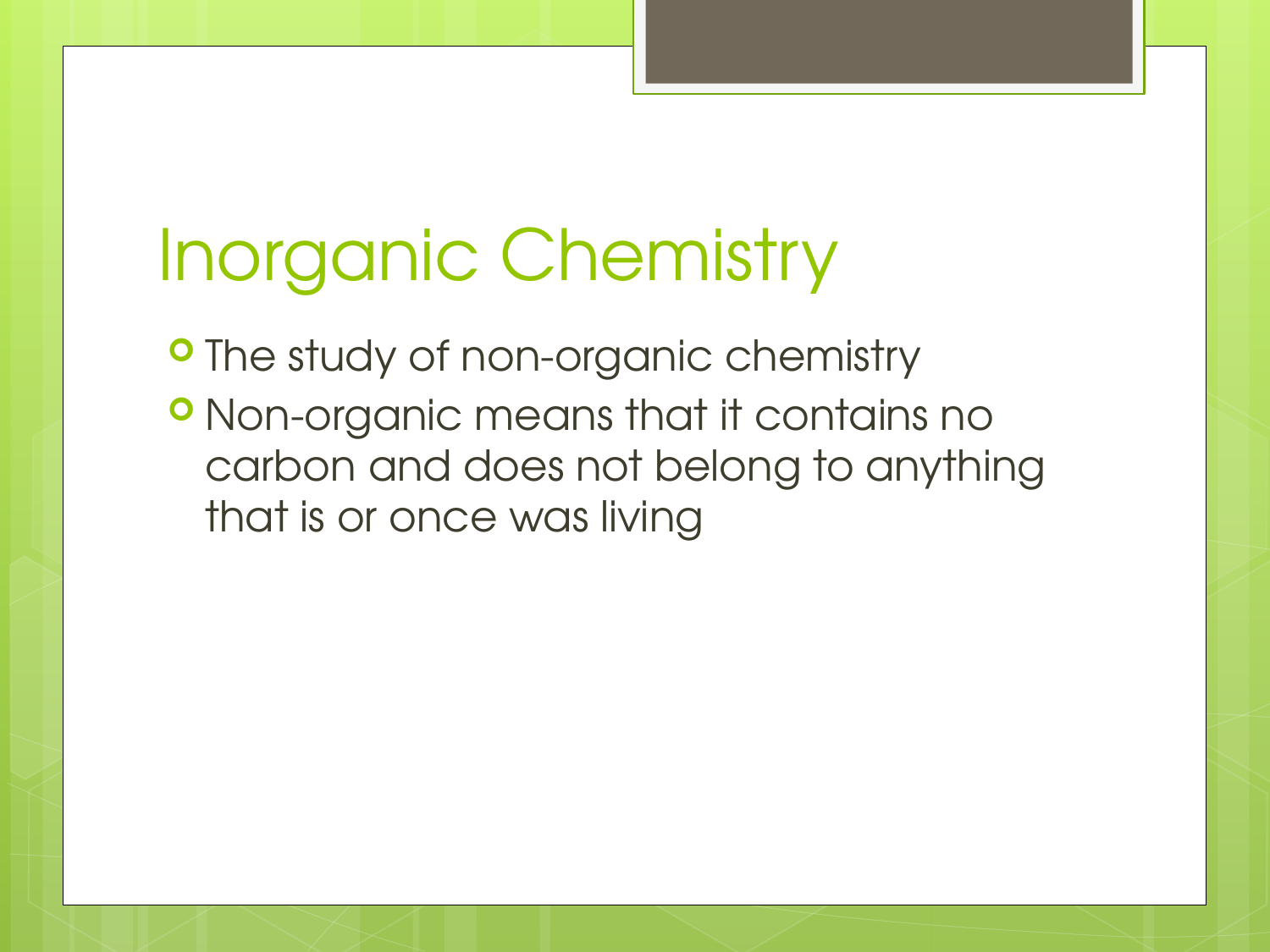

# Inorganic Chemistry
The study of non-organic chemistry
Non-organic means that it contains no carbon and does not belong to anything that is or once was living